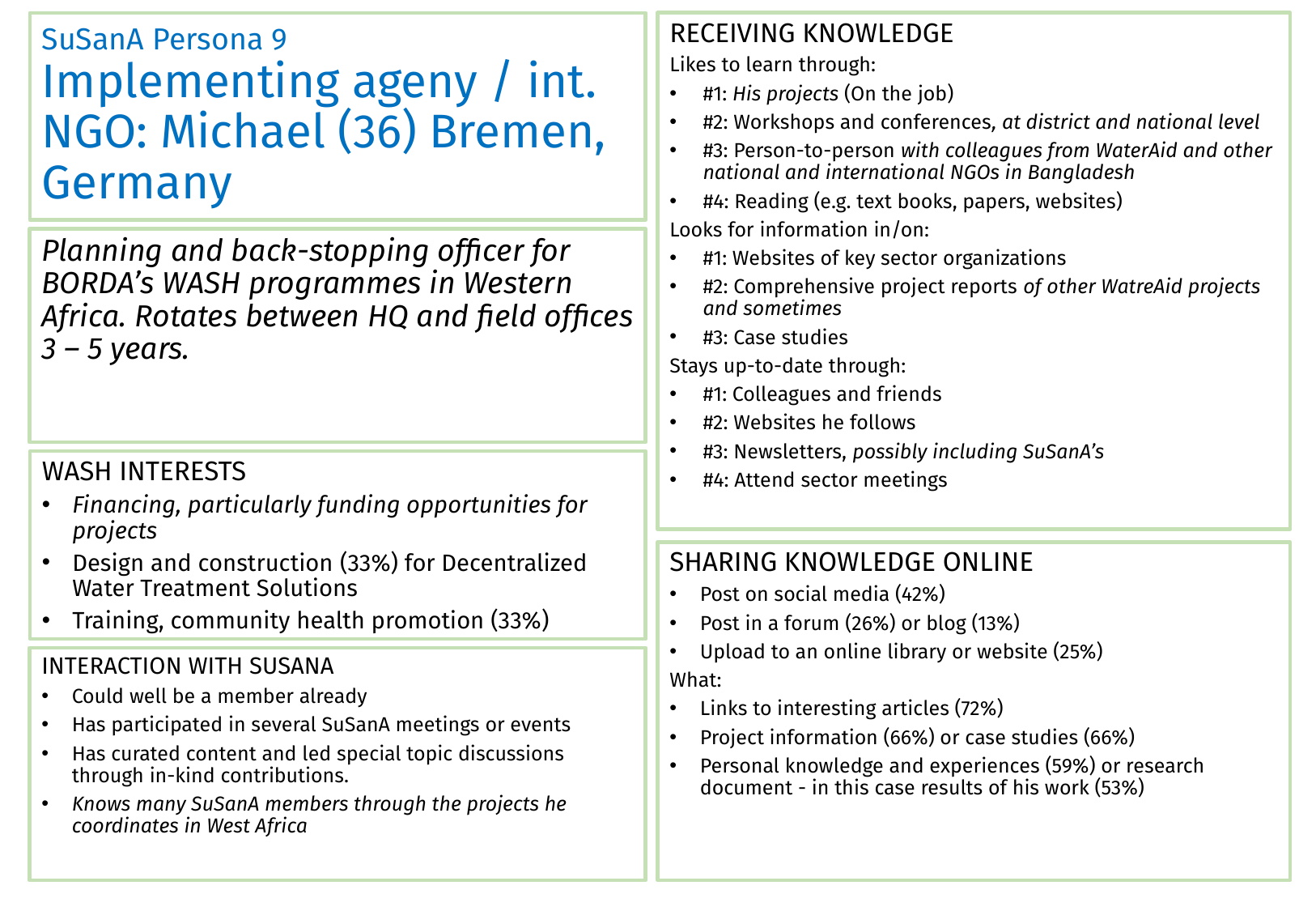

# SuSanA Persona 9 Implementing ageny / int. NGO: Michael (36) Bremen, Germany
RECEIVING KNOWLEDGE
Likes to learn through:
#1: His projects (On the job)
#2: Workshops and conferences, at district and national level
#3: Person-to-person with colleagues from WaterAid and other national and international NGOs in Bangladesh
#4: Reading (e.g. text books, papers, websites)
Looks for information in/on:
#1: Websites of key sector organizations
#2: Comprehensive project reports of other WatreAid projects and sometimes
#3: Case studies
Stays up-to-date through:
#1: Colleagues and friends
#2: Websites he follows
#3: Newsletters, possibly including SuSanA’s
#4: Attend sector meetings

Planning and back-stopping officer for BORDA’s WASH programmes in Western Africa. Rotates between HQ and field offices 3 – 5 years.
WASH INTERESTS
Financing, particularly funding opportunities for projects
Design and construction (33%) for Decentralized Water Treatment Solutions
Training, community health promotion (33%)
SHARING KNOWLEDGE ONLINE
Post on social media (42%)
Post in a forum (26%) or blog (13%)
Upload to an online library or website (25%)
What:
Links to interesting articles (72%)
Project information (66%) or case studies (66%)
Personal knowledge and experiences (59%) or research document - in this case results of his work (53%)
INTERACTION WITH SUSANA
Could well be a member already
Has participated in several SuSanA meetings or events
Has curated content and led special topic discussions through in-kind contributions.
Knows many SuSanA members through the projects he coordinates in West Africa